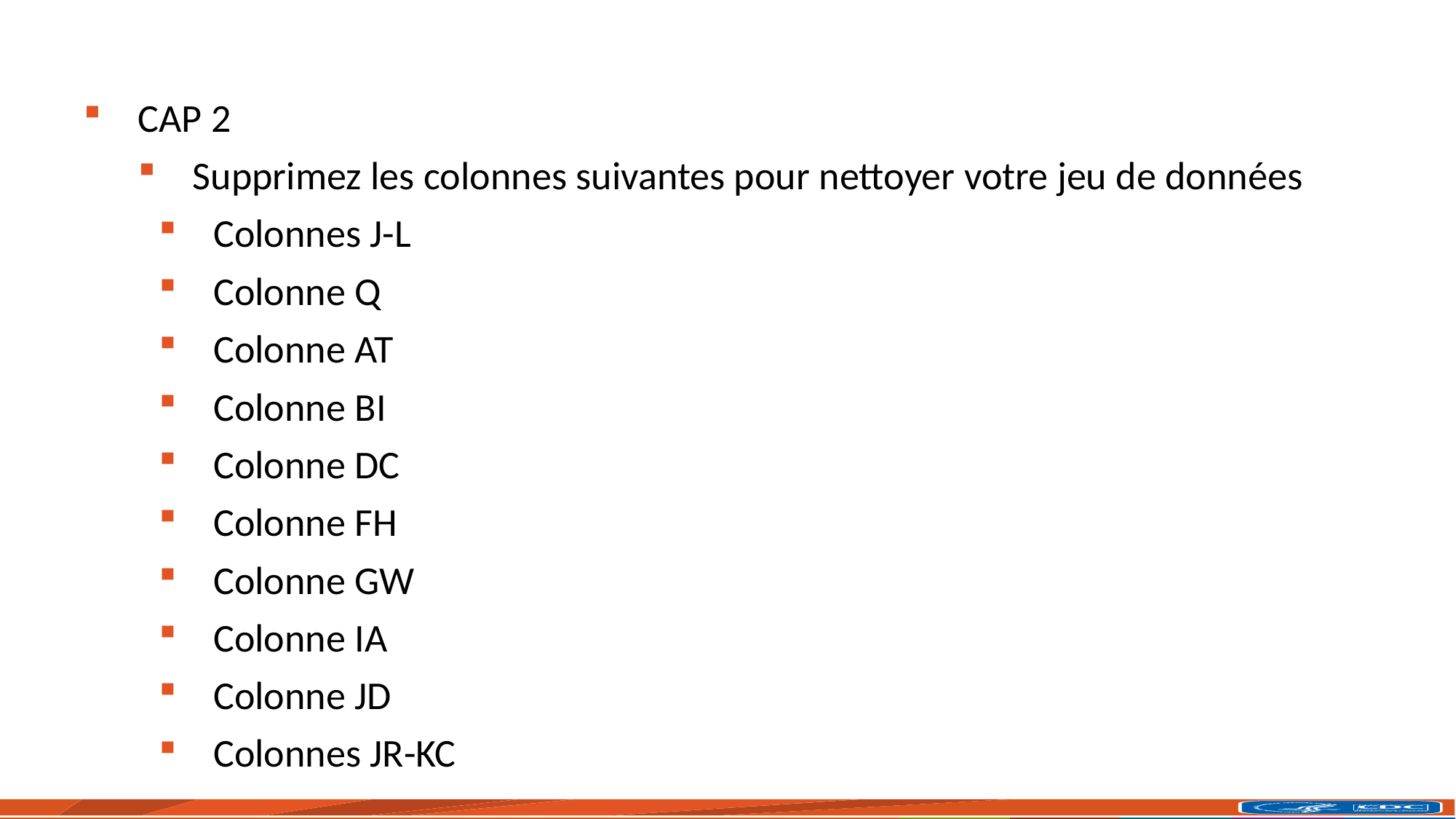

# Nettoyez les données des colonnes inutiles
CAP 2
Supprimez les colonnes suivantes pour nettoyer votre jeu de données
Colonnes J-L
Colonne Q
Colonne AT
Colonne BI
Colonne DC
Colonne FH
Colonne GW
Colonne IA
Colonne JD
Colonnes JR-KC